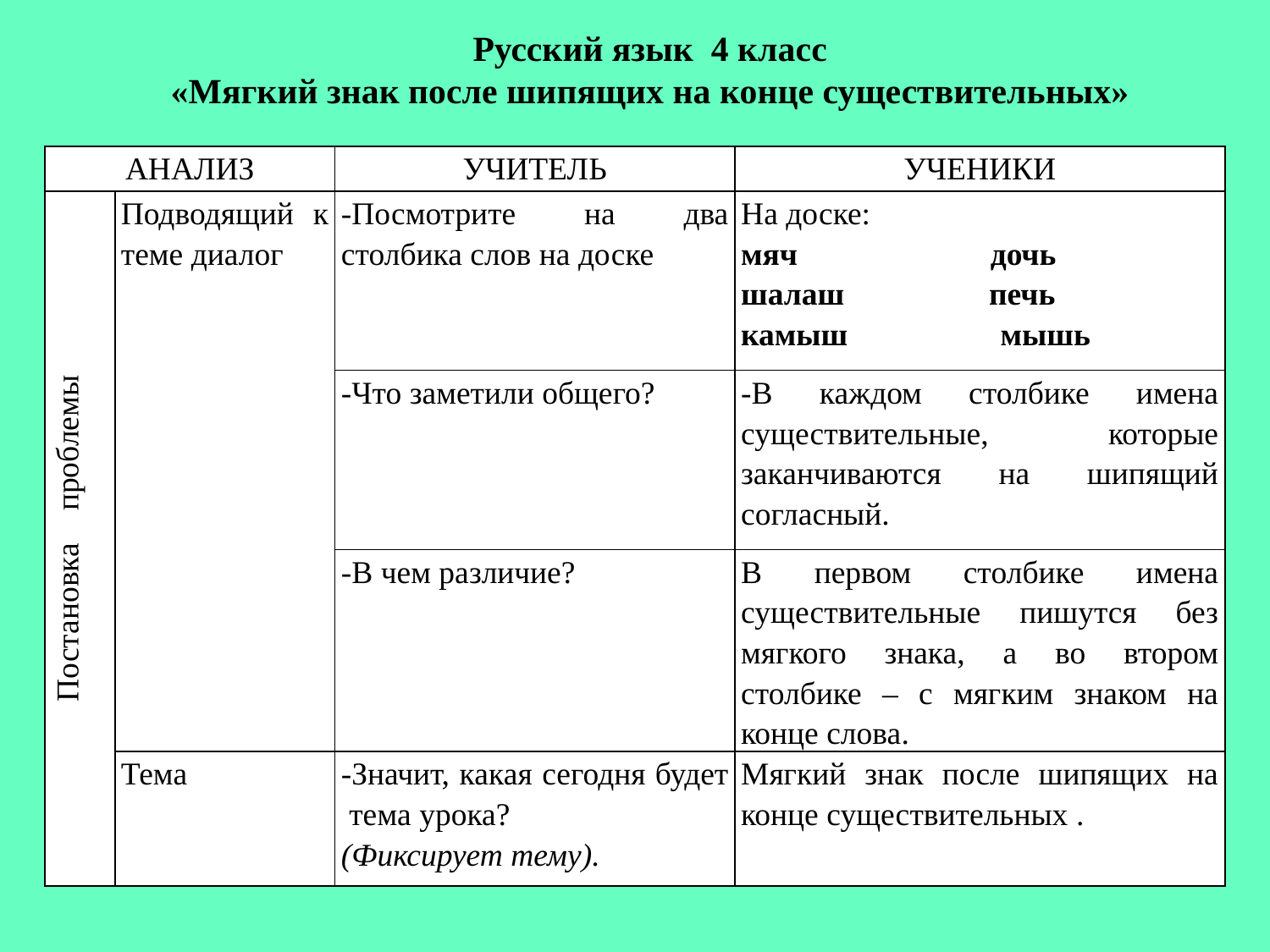

Русский язык  4 класс
 «Мягкий знак после шипящих на конце существительных»

| АНАЛИЗ |  | УЧИТЕЛЬ | УЧЕНИКИ |
| --- | --- | --- | --- |
| Постановка проблемы | Подводящий к теме диалог | -Посмотрите на два столбика слов на доске | На доске: мяч дочь шалаш печь камыш мышь |
|  |  | -Что заметили общего? | -В каждом столбике имена существительные, которые заканчиваются на шипящий согласный. |
|  |  | -В чем различие? | В первом столбике имена существительные пишутся без мягкого знака, а во втором столбике – с мягким знаком на конце слова. |
|  | Тема | -Значит, какая сегодня будет тема урока? (Фиксирует тему). | Мягкий знак после шипящих на конце существительных . |